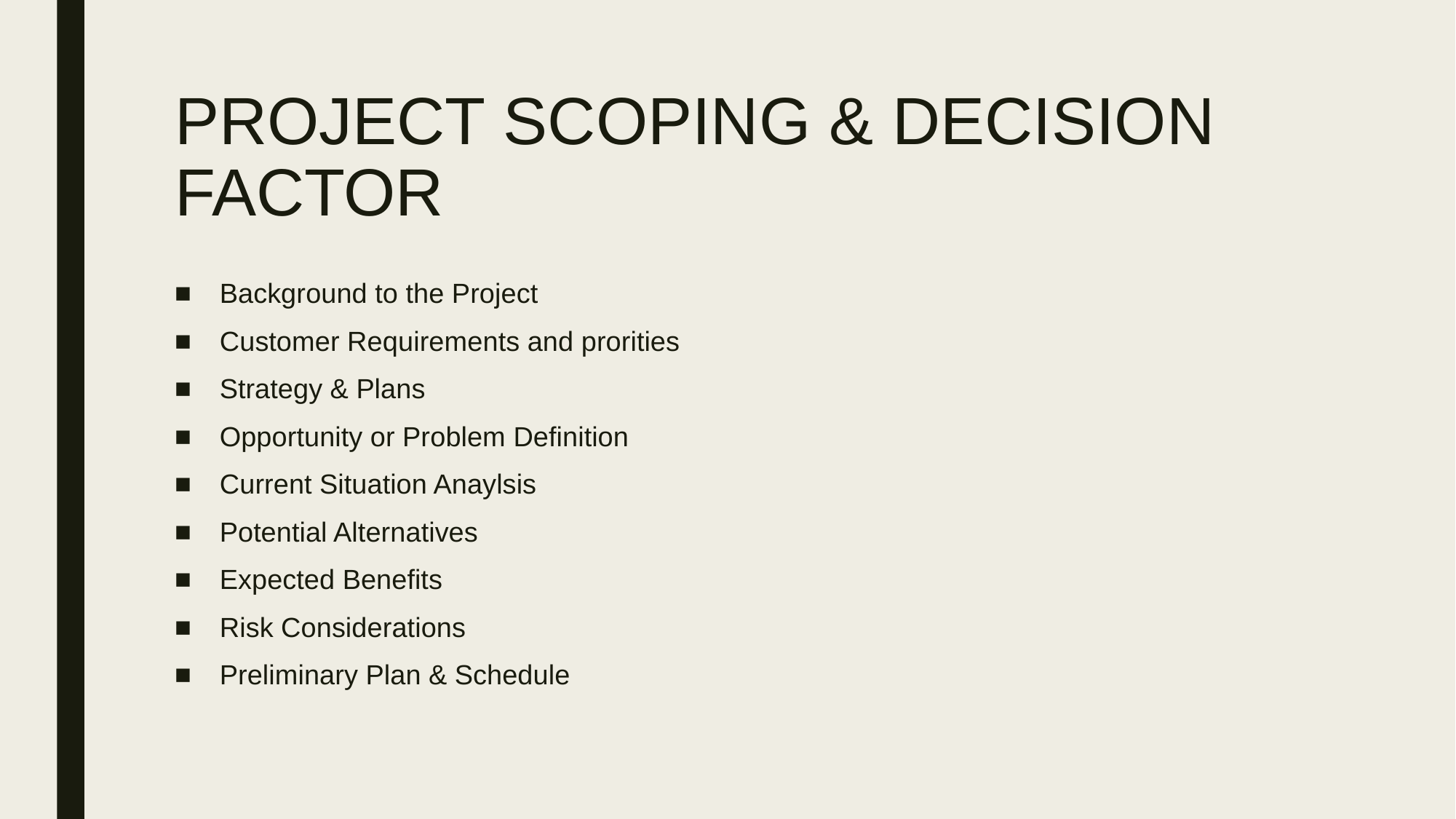

# PROJECT SCOPING & DECISION FACTOR
Background to the Project
Customer Requirements and prorities
Strategy & Plans
Opportunity or Problem Definition
Current Situation Anaylsis
Potential Alternatives
Expected Benefits
Risk Considerations
Preliminary Plan & Schedule